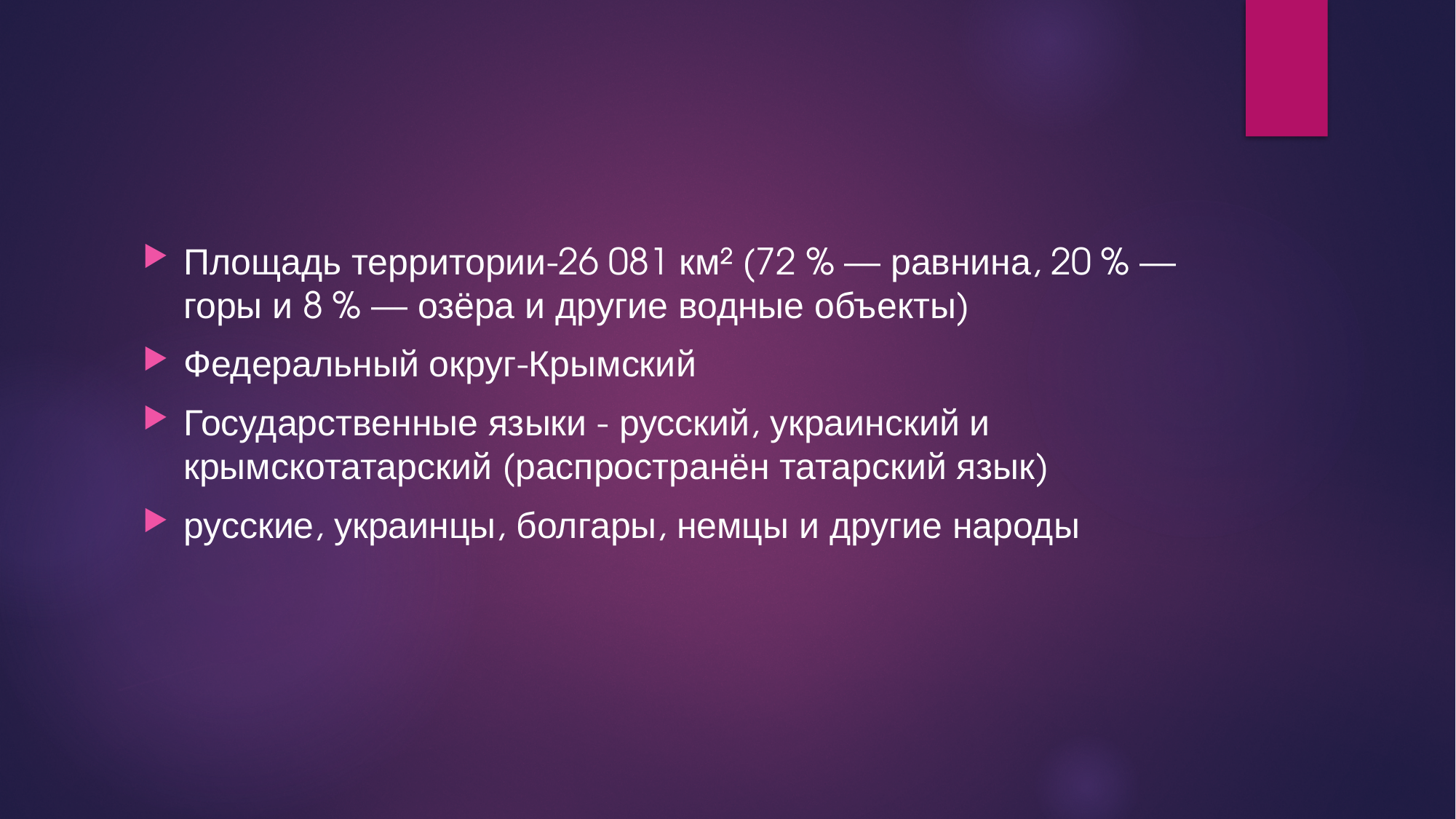

#
Площадь территории-26 081 км² (72 % — равнина, 20 % — горы и 8 % — озёра и другие водные объекты)
Федеральный округ-Крымский
Государственные языки - русский, украинский и крымскотатарский (распространён татарский язык)
русские, украинцы, болгары, немцы и другие народы